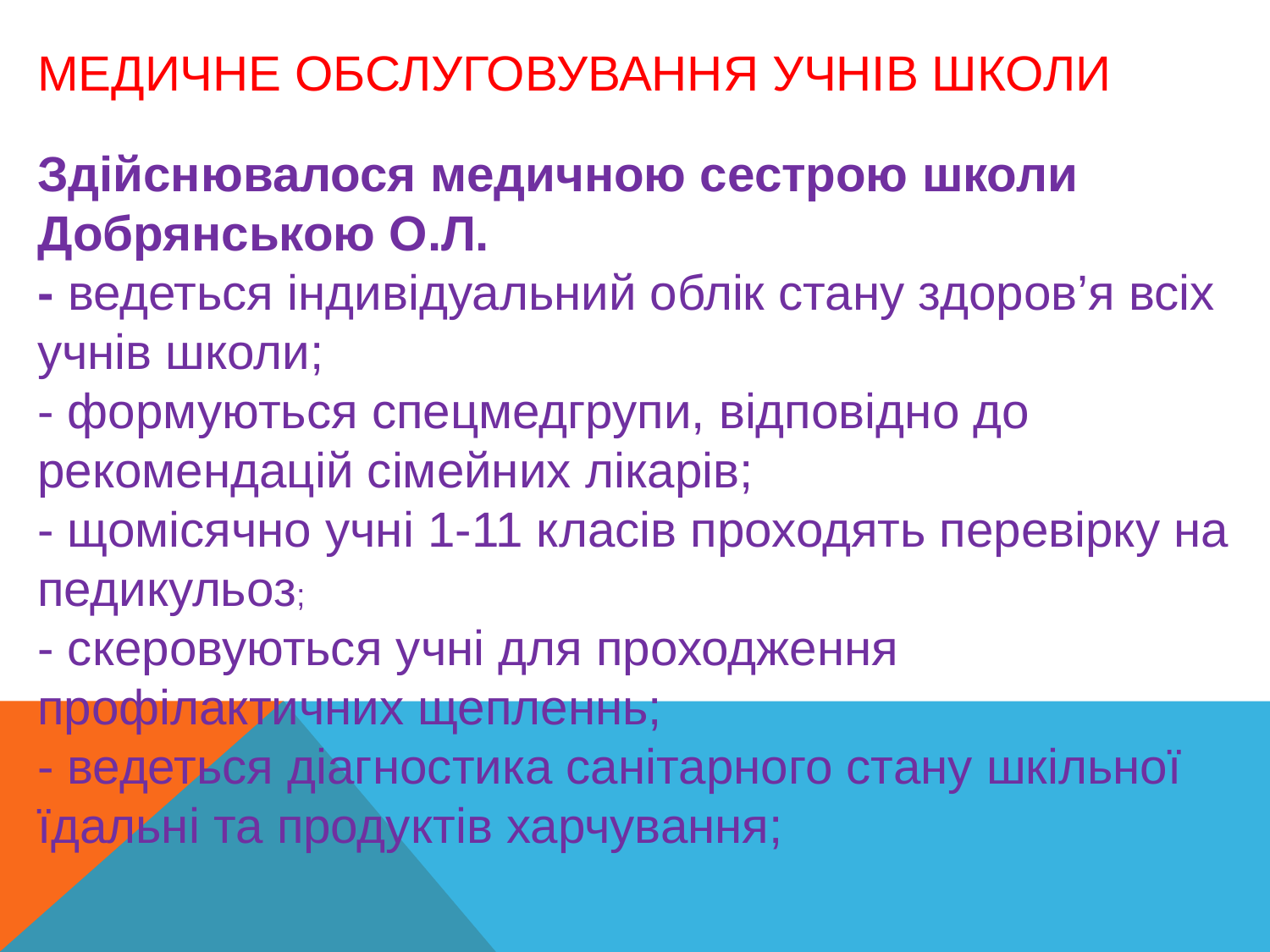

# Медичне обслуговування учнів школи
Здійснювалося медичною сестрою школи
Добрянською О.Л.
- ведеться індивідуальний облік стану здоров’я всіх учнів школи;
- формуються спецмедгрупи, відповідно до рекомендацій сімейних лікарів;
- щомісячно учні 1-11 класів проходять перевірку на педикульоз;
- скеровуються учні для проходження профілактичних щепленнь;
- ведеться діагностика санітарного стану шкільної їдальні та продуктів харчування;